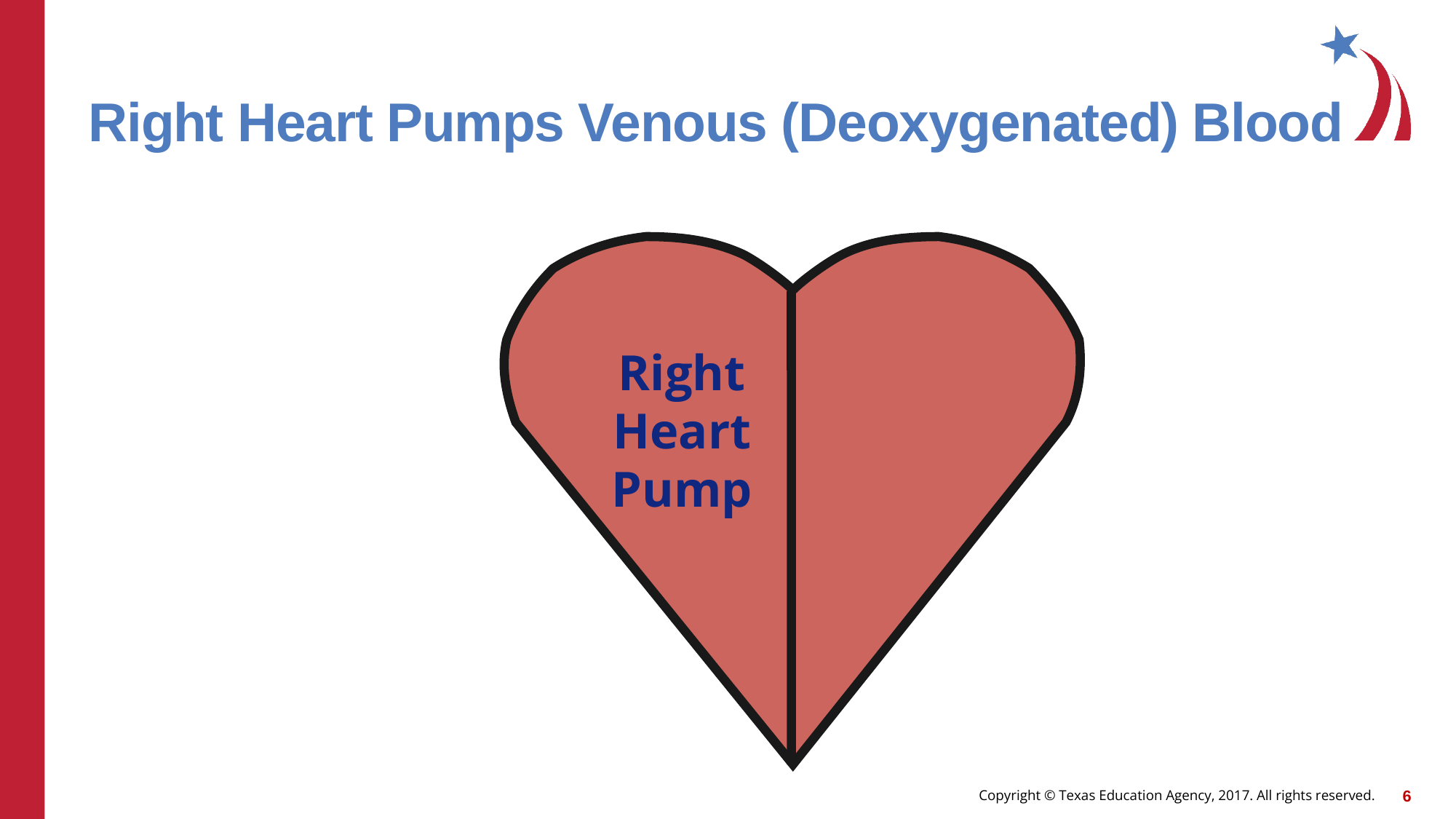

# Right Heart Pumps Venous (Deoxygenated) Blood

Right Heart Pump